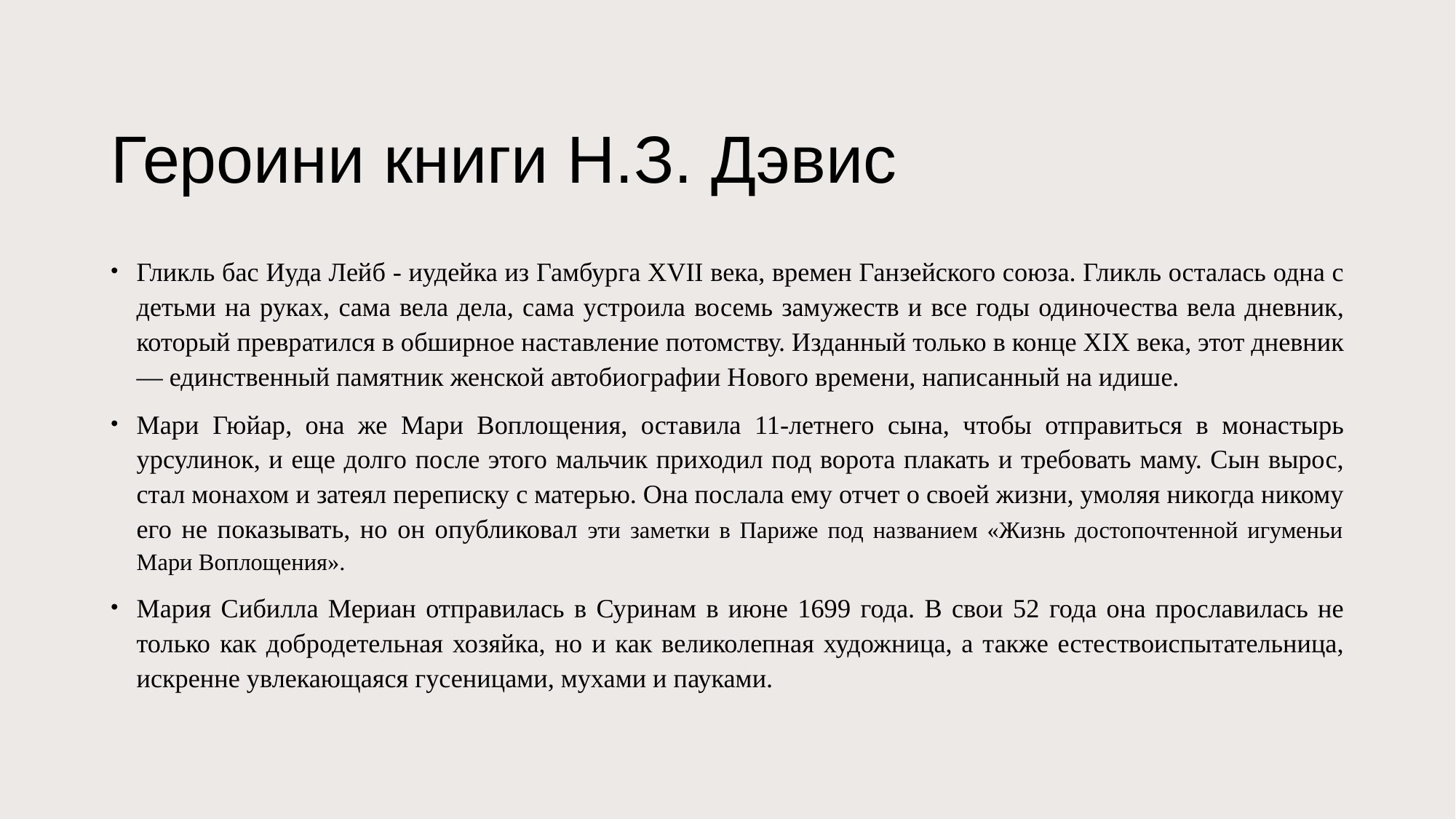

# Героини книги Н.З. Дэвис
Гликль бас Иуда Лейб - иудейка из Гамбурга XVII века, времен Ганзейского союза. Гликль осталась одна с детьми на руках, сама вела дела, сама устроила восемь замужеств и все годы одиночества вела дневник, который превратился в обширное наставление потомству. Изданный только в конце XIX века, этот дневник — единственный памятник женской автобиографии Нового времени, написанный на идише.
Мари Гюйар, она же Мари Воплощения, оставила 11-летнего сына, чтобы отправиться в монастырь урсулинок, и еще долго после этого мальчик приходил под ворота плакать и требовать маму. Сын вырос, стал монахом и затеял переписку с матерью. Она послала ему отчет о своей жизни, умоляя никогда никому его не показывать, но он опубликовал эти заметки в Париже под названием «Жизнь достопочтенной игуменьи Мари Воплощения».
Мария Сибилла Мериан отправилась в Суринам в июне 1699 года. В свои 52 года она прославилась не только как добродетельная хозяйка, но и как великолепная художница, а также естествоиспытательница, искренне увлекающаяся гусеницами, мухами и пауками.